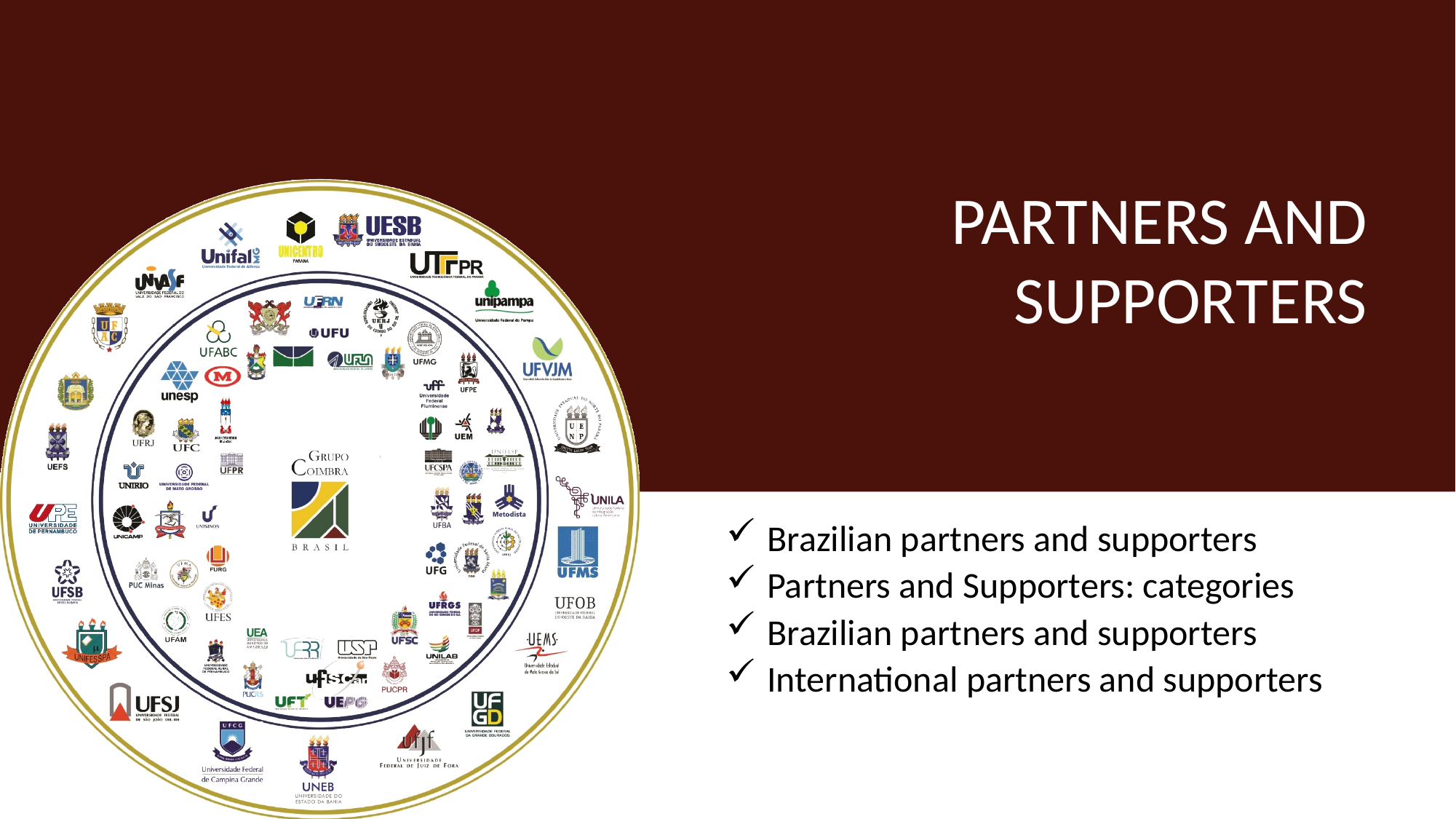

PARTNERS AND
SUPPORTERS
Brazilian partners and supporters
Partners and Supporters: categories
Brazilian partners and supporters
International partners and supporters